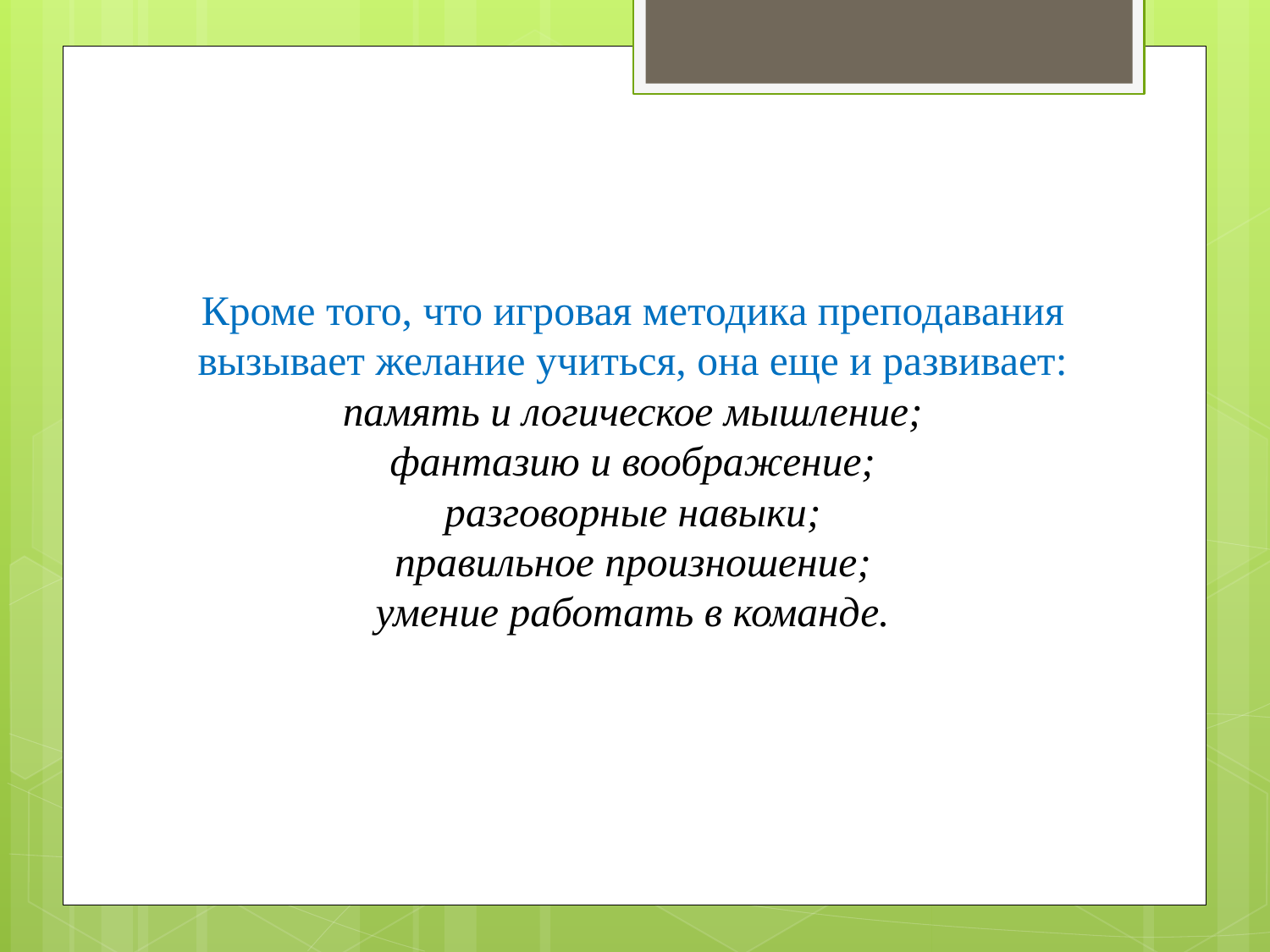

# Кроме того, что игровая методика преподавания вызывает желание учиться, она еще и развивает: память и логическое мышление; фантазию и воображение; разговорные навыки; правильное произношение; умение работать в команде.